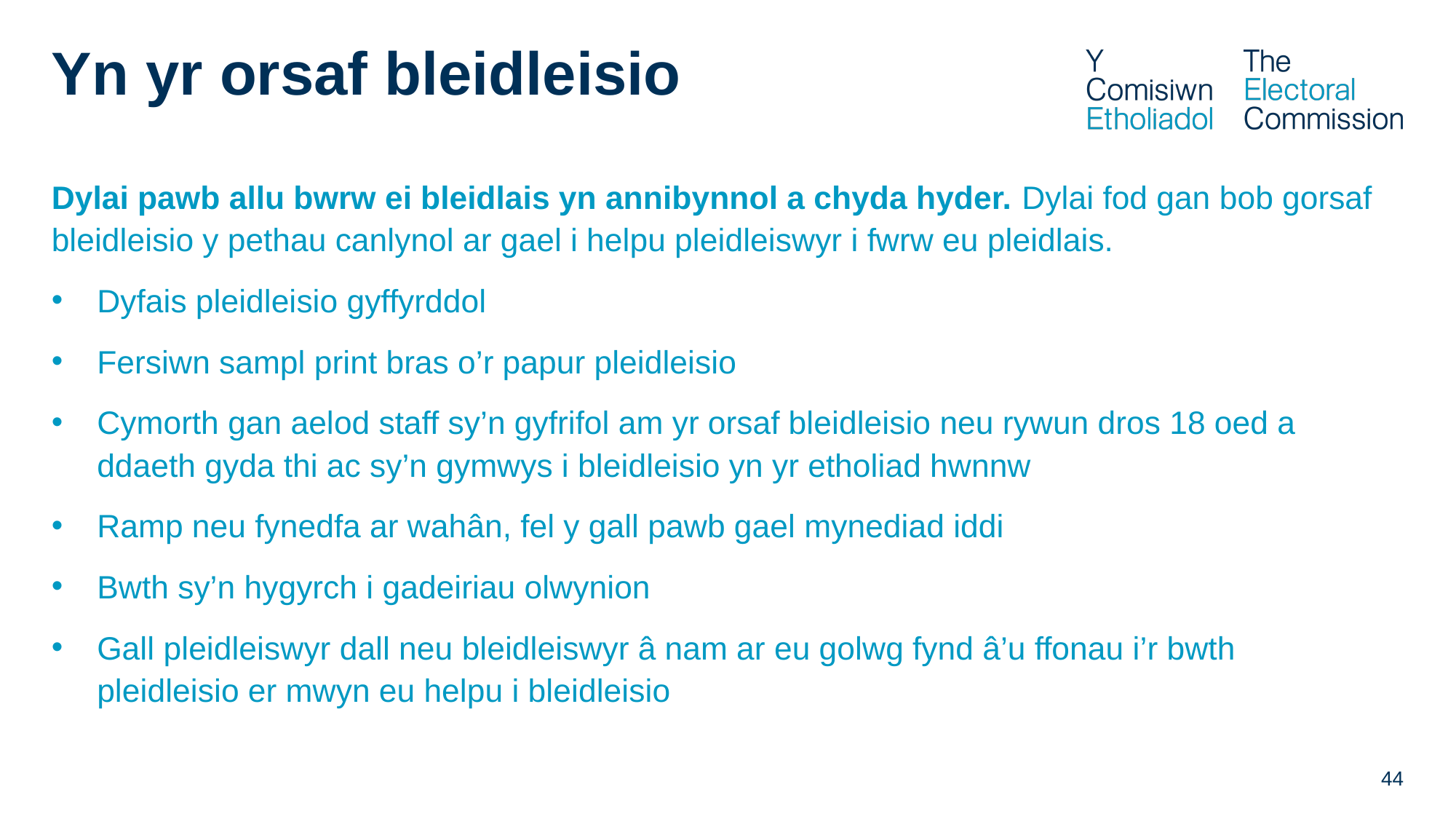

# Yn yr orsaf bleidleisio
Dylai pawb allu bwrw ei bleidlais yn annibynnol a chyda hyder. Dylai fod gan bob gorsaf bleidleisio y pethau canlynol ar gael i helpu pleidleiswyr i fwrw eu pleidlais.
Dyfais pleidleisio gyffyrddol
Fersiwn sampl print bras o’r papur pleidleisio
Cymorth gan aelod staff sy’n gyfrifol am yr orsaf bleidleisio neu rywun dros 18 oed a ddaeth gyda thi ac sy’n gymwys i bleidleisio yn yr etholiad hwnnw
Ramp neu fynedfa ar wahân, fel y gall pawb gael mynediad iddi
Bwth sy’n hygyrch i gadeiriau olwynion
Gall pleidleiswyr dall neu bleidleiswyr â nam ar eu golwg fynd â’u ffonau i’r bwth pleidleisio er mwyn eu helpu i bleidleisio